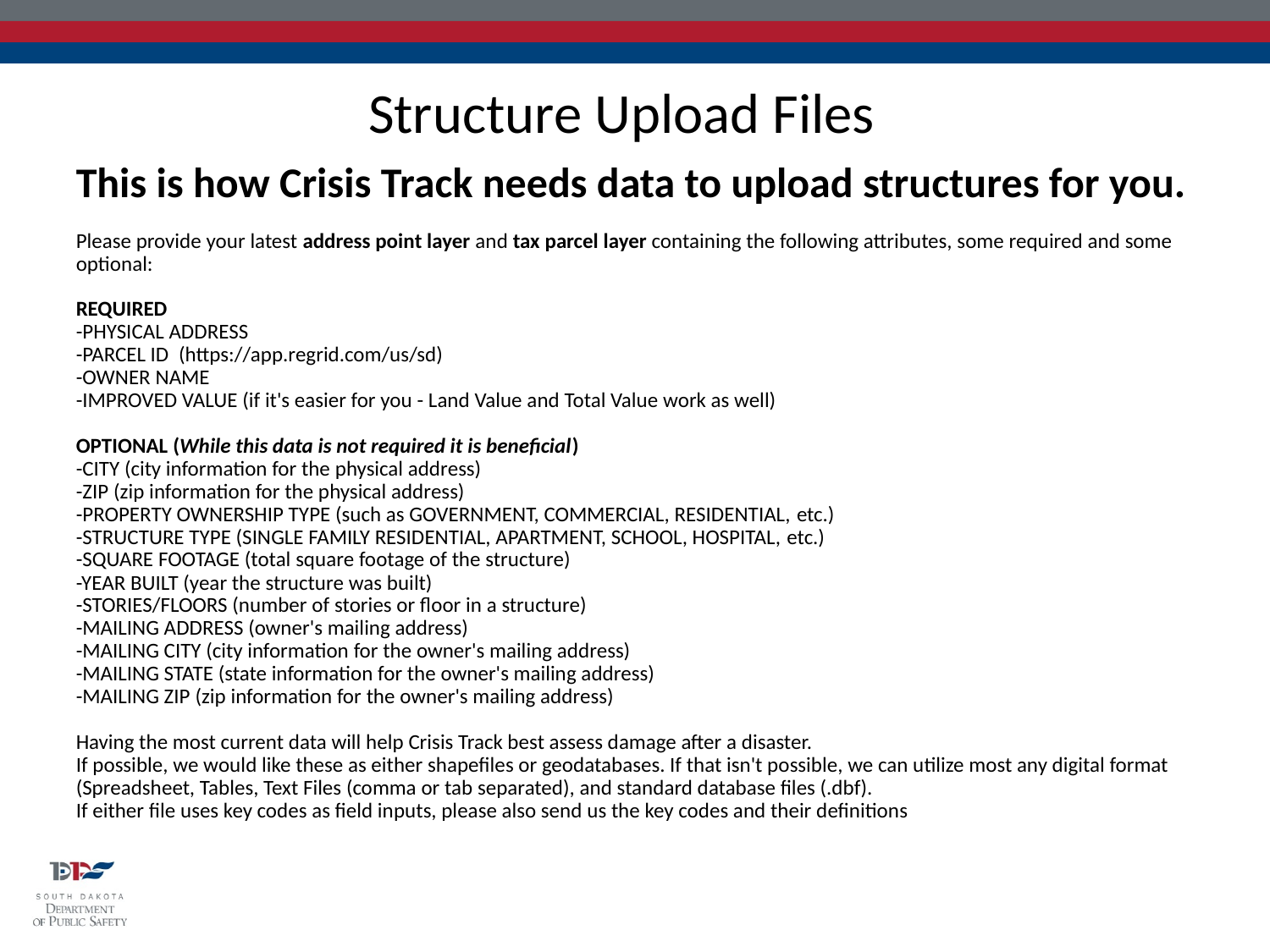

Structure Upload Files
This is how Crisis Track needs data to upload structures for you.

Please provide your latest address point layer and tax parcel layer containing the following attributes, some required and some optional:
REQUIRED 
-PHYSICAL ADDRESS  
-PARCEL ID  (https://app.regrid.com/us/sd)
-OWNER NAME  
-IMPROVED VALUE (if it's easier for you - Land Value and Total Value work as well)   
 
OPTIONAL (While this data is not required it is beneficial) 
-CITY (city information for the physical address) 
-ZIP (zip information for the physical address) 
-PROPERTY OWNERSHIP TYPE (such as GOVERNMENT, COMMERCIAL, RESIDENTIAL, etc.) 
-STRUCTURE TYPE (SINGLE FAMILY RESIDENTIAL, APARTMENT, SCHOOL, HOSPITAL, etc.) 
-SQUARE FOOTAGE (total square footage of the structure) 
-YEAR BUILT (year the structure was built) 
-STORIES/FLOORS (number of stories or floor in a structure) 
-MAILING ADDRESS (owner's mailing address) 
-MAILING CITY (city information for the owner's mailing address) 
-MAILING STATE (state information for the owner's mailing address) 
-MAILING ZIP (zip information for the owner's mailing address) 
 
Having the most current data will help Crisis Track best assess damage after a disaster.
If possible, we would like these as either shapefiles or geodatabases. If that isn't possible, we can utilize most any digital format (Spreadsheet, Tables, Text Files (comma or tab separated), and standard database files (.dbf).
If either file uses key codes as field inputs, please also send us the key codes and their definitions